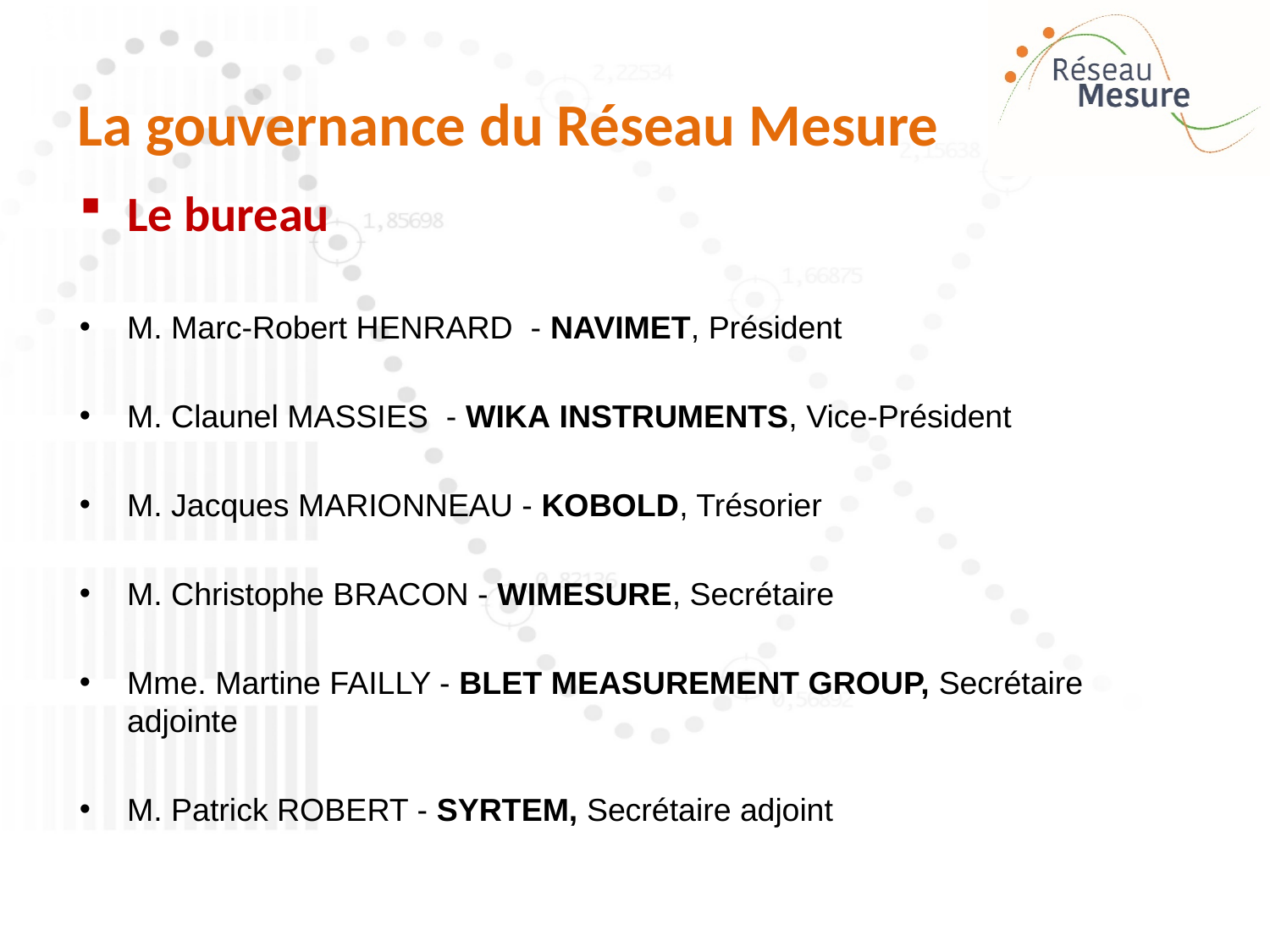

# La gouvernance du Réseau Mesure
Le bureau

M. Marc-Robert HENRARD  - NAVIMET, Président

M. Claunel MASSIES  - WIKA INSTRUMENTS, Vice-Président

M. Jacques MARIONNEAU - KOBOLD, Trésorier

M. Christophe BRACON - WIMESURE, Secrétaire

Mme. Martine FAILLY - BLET MEASUREMENT GROUP, Secrétaire adjointe

M. Patrick ROBERT - SYRTEM, Secrétaire adjoint